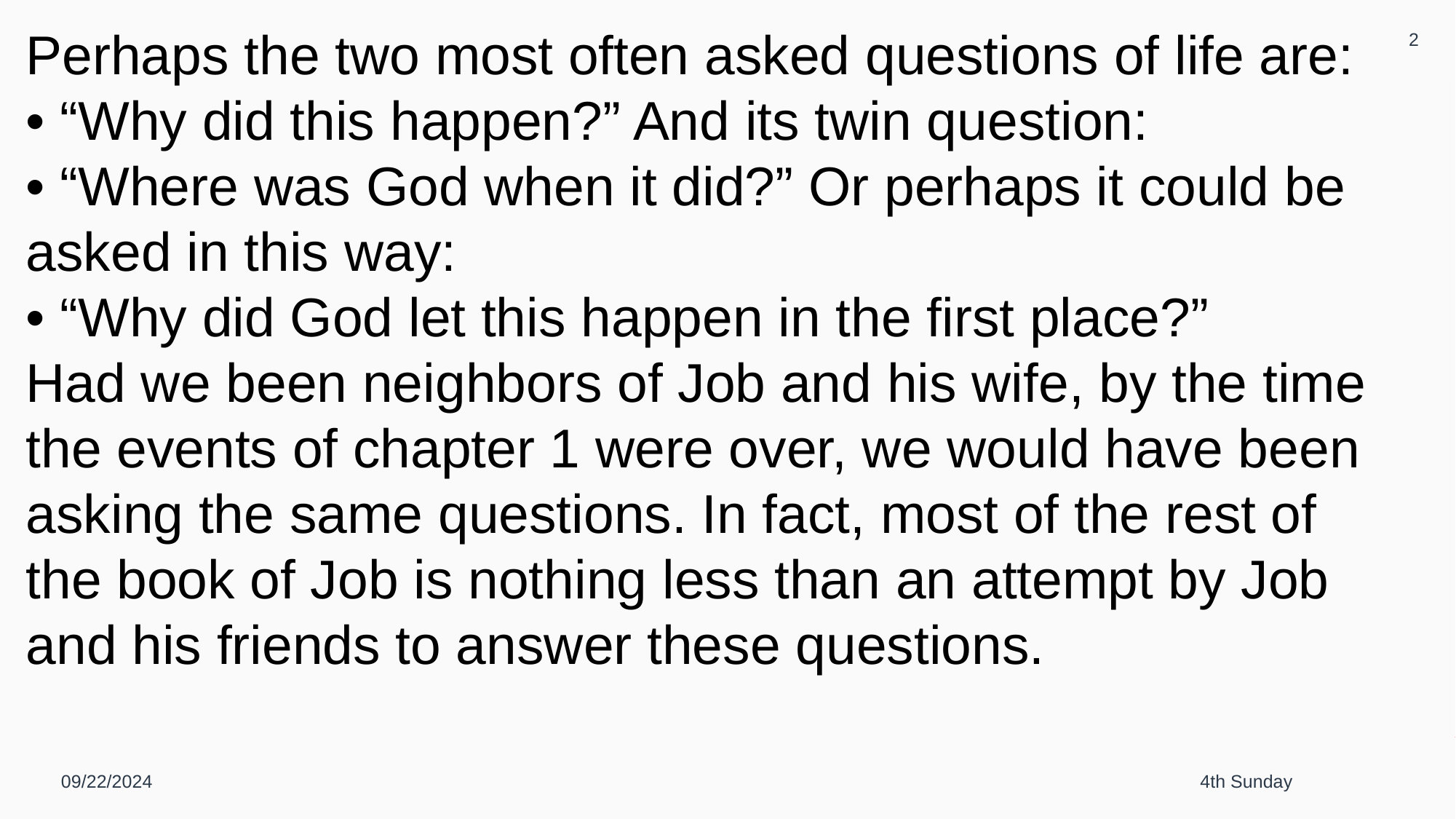

2
Perhaps the two most often asked questions of life are:
• “Why did this happen?” And its twin question:
• “Where was God when it did?” Or perhaps it could be asked in this way:
• “Why did God let this happen in the first place?”
Had we been neighbors of Job and his wife, by the time the events of chapter 1 were over, we would have been asking the same questions. In fact, most of the rest of the book of Job is nothing less than an attempt by Job and his friends to answer these questions.
09/22/2024
4th Sunday